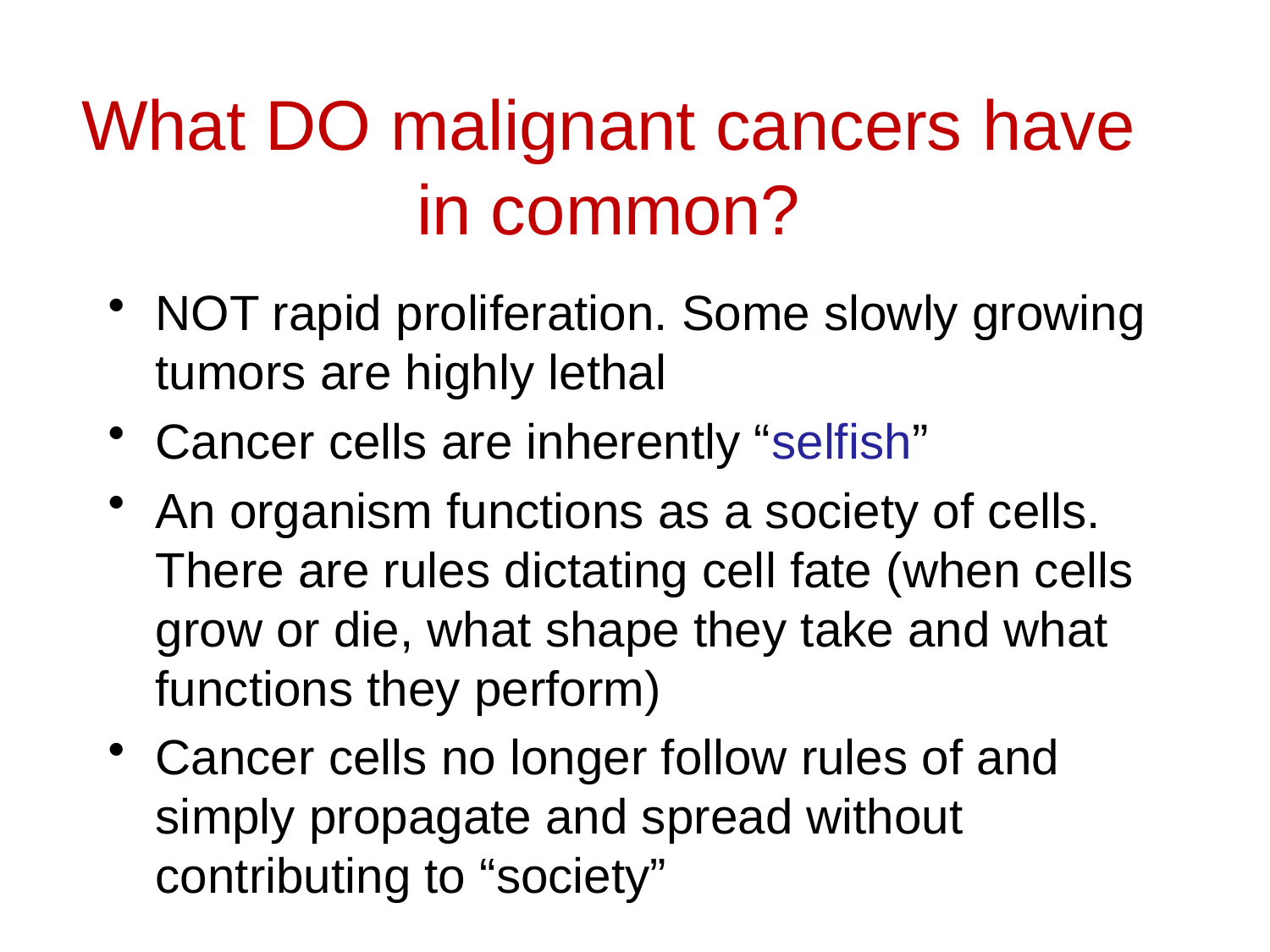

# What DO malignant cancers have in common?
NOT rapid proliferation. Some slowly growing tumors are highly lethal
Cancer cells are inherently “selfish”
An organism functions as a society of cells. There are rules dictating cell fate (when cells grow or die, what shape they take and what functions they perform)
Cancer cells no longer follow rules of and simply propagate and spread without contributing to “society”